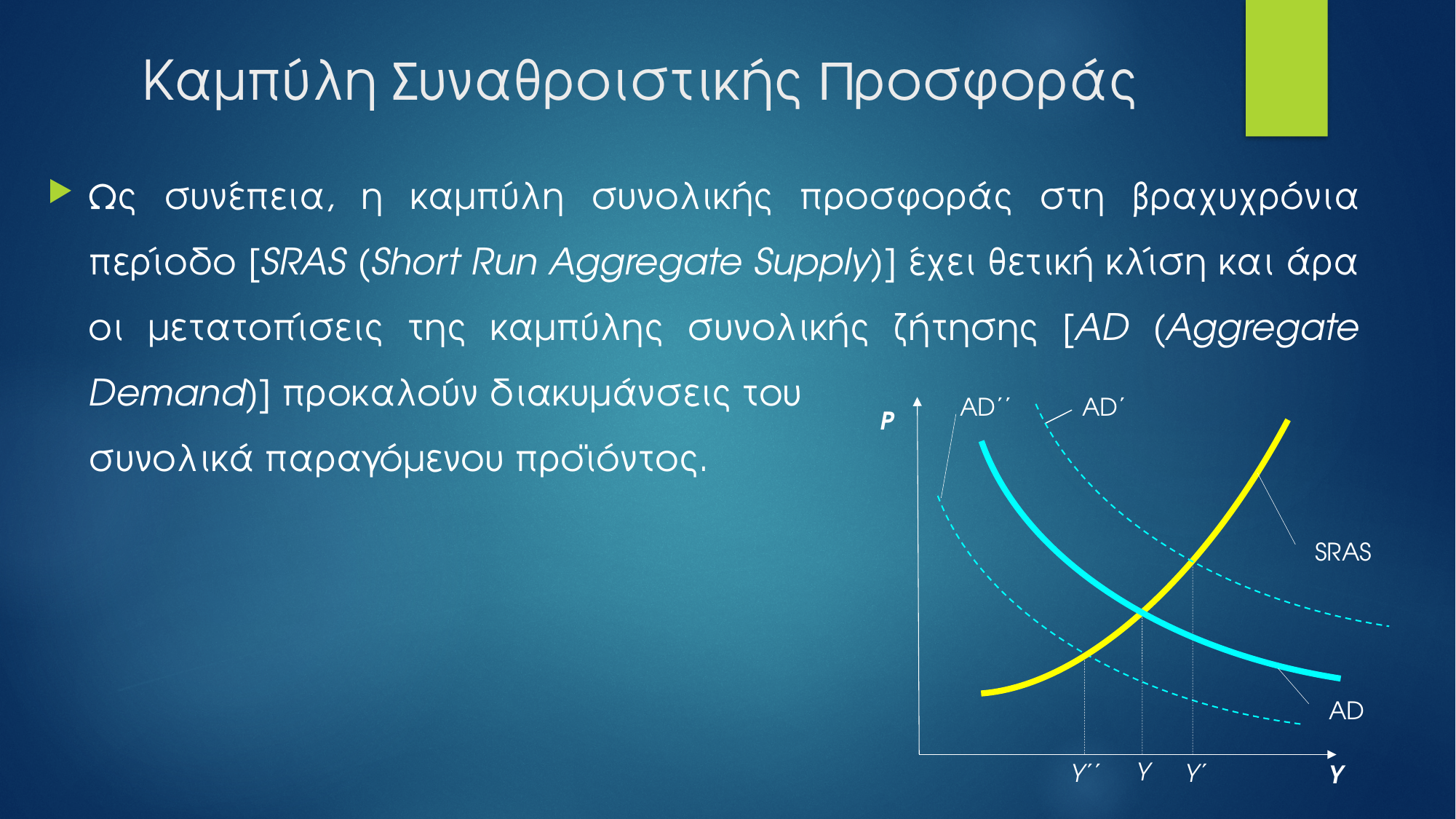

# Καμπύλη Συναθροιστικής Προσφοράς
Ως συνέπεια, η καμπύλη συνολικής προσφοράς στη βραχυχρόνια περίοδο [SRAS (Short Run Aggregate Supply)] έχει θετική κλίση και άρα οι μετατοπίσεις της καμπύλης συνολικής ζήτησης [AD (Aggregate Demand)] προκαλούν διακυμάνσεις του
	συνολικά παραγόμενου προϊόντος.

AD΄΄
AD΄
P
SRAS
AD
Y΄΄
Y΄
Y
Y